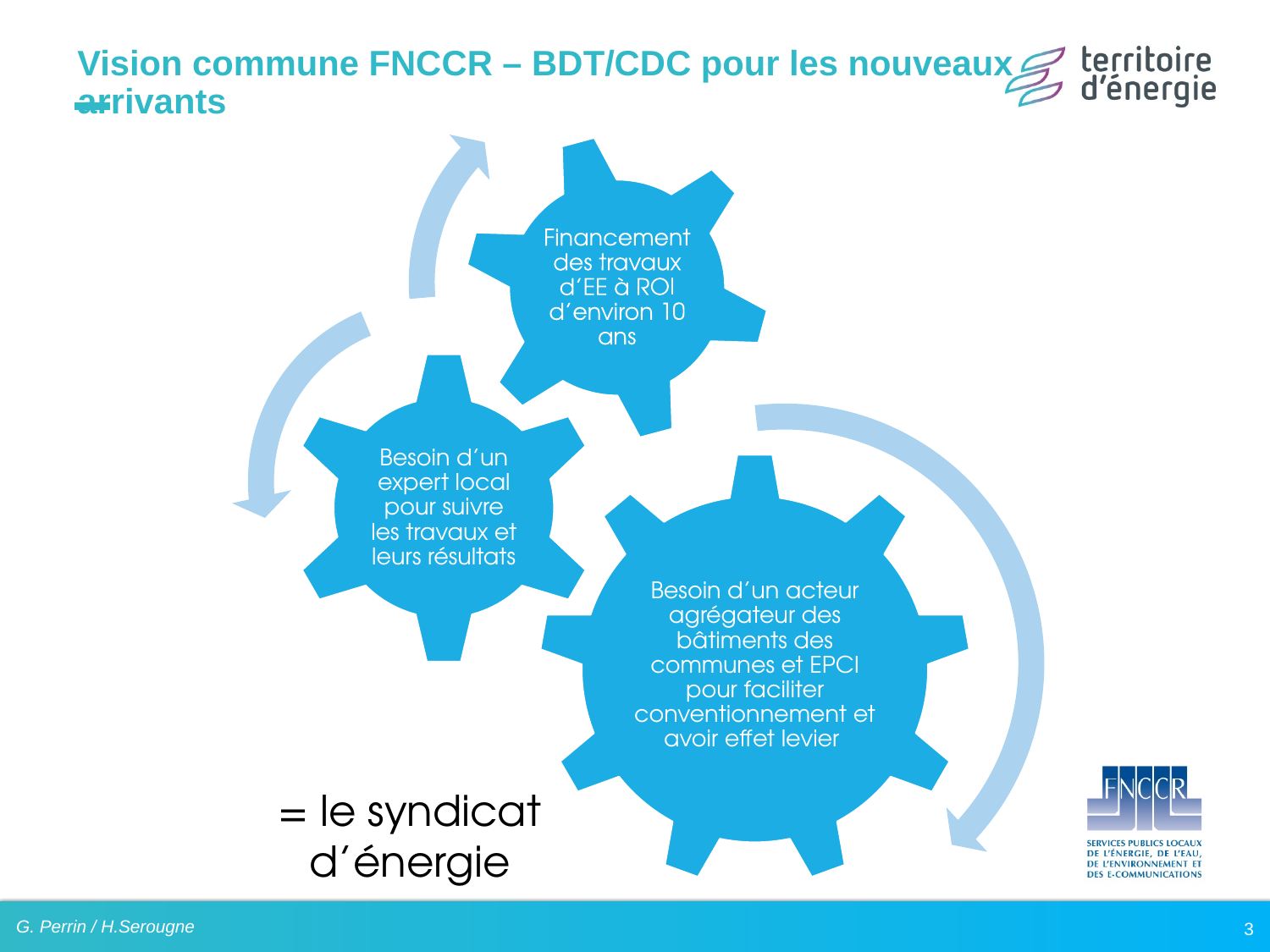

# Vision commune FNCCR – BDT/CDC pour les nouveaux arrivants
Besoin d’un acteur agrégateur des bâtiments des communes et EPCI pour faciliter conventionnement et avoir effet levier
Besoin d’un expert local pour suivre les travaux et leurs résultats
Financement des travaux d’EE à ROI d’environ 10 ans
= le syndicat d’énergie
G. Perrin / H.Serougne
3